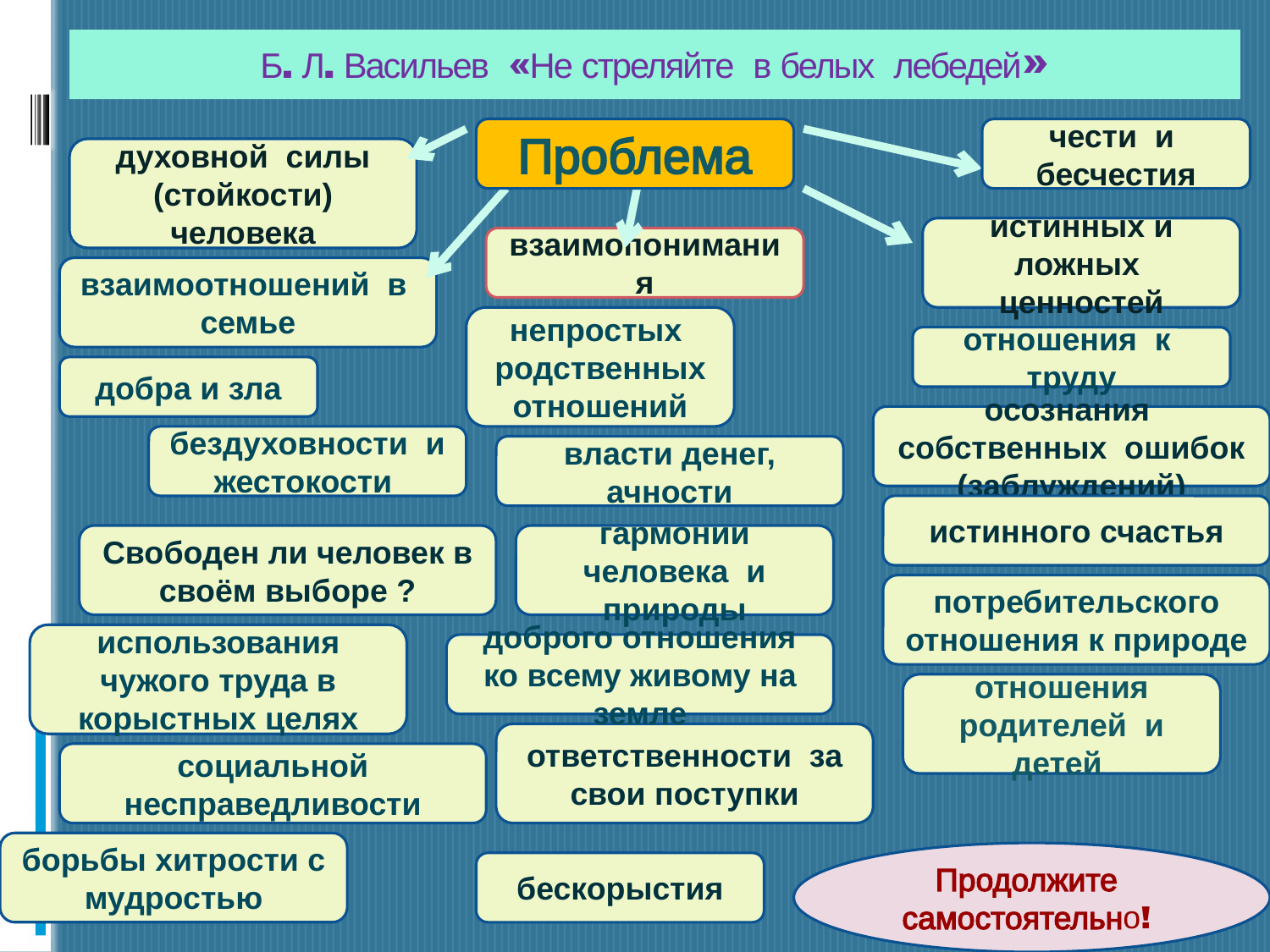

# Б. Л. Васильев  «Не стреляйте  в белых  лебедей»
Проблема
чести  и  бесчестия
духовной  силы (стойкости) человека
истинных и ложных  ценностей
взаимопонимания
взаимоотношений  в  семье
непростых  родственных отношений
отношения  к  труду
добра и зла
осознания  собственных  ошибок (заблуждений)
бездуховности  и жестокости
власти денег, ачности
истинного счастья
Свободен ли человек в своём выборе ?
гармонии человека  и природы
потребительского отношения к природе
использования чужого труда в корыстных целях
доброго отношения ко всему живому на земле
отношения родителей  и детей
ответственности  за свои поступки
социальной несправедливости
борьбы хитрости с мудростью
Продолжите
самостоятельно!
бескорыстия